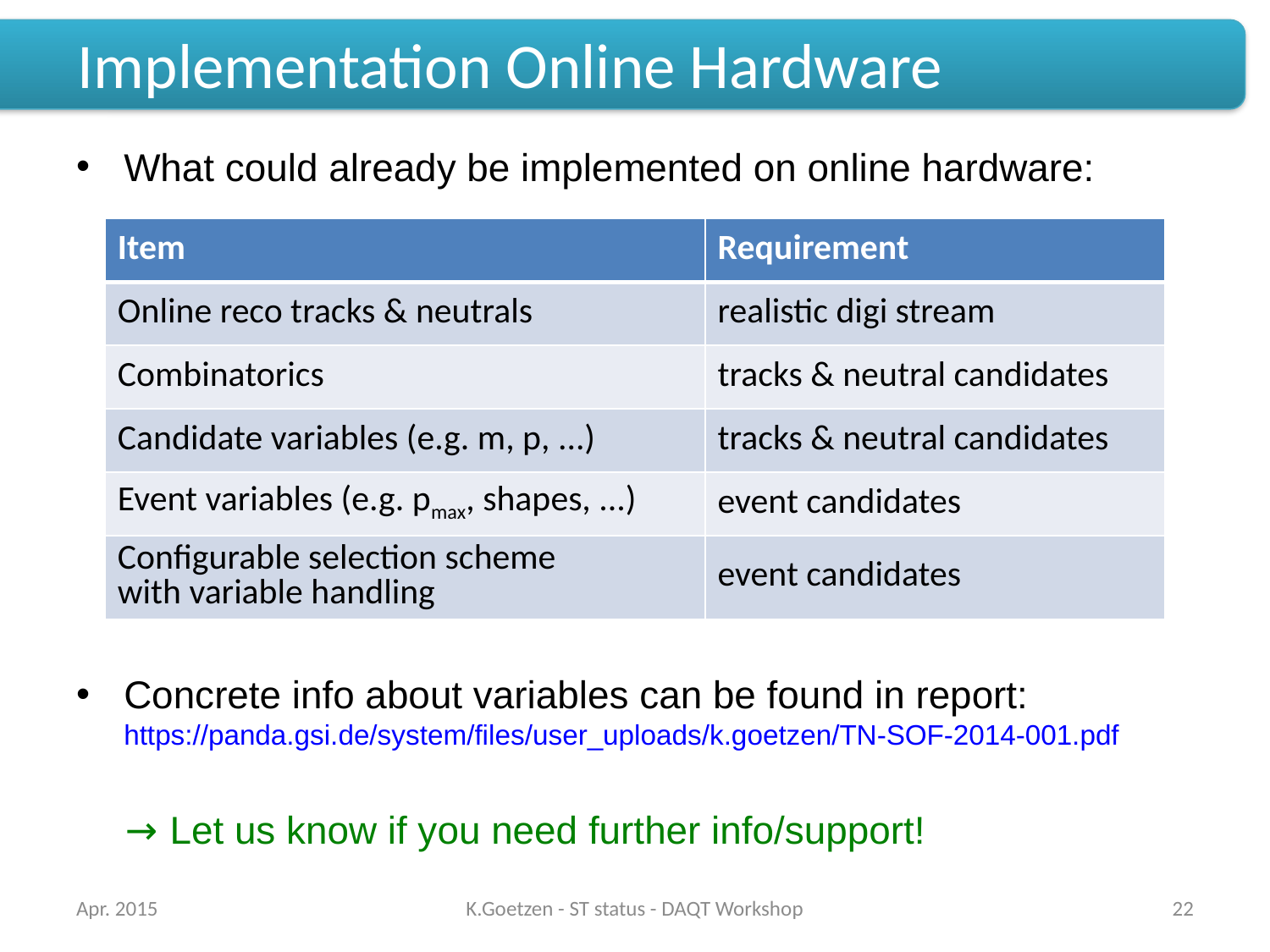

# Implementation Online Hardware
What could already be implemented on online hardware:

Concrete info about variables can be found in report:
https://panda.gsi.de/system/files/user_uploads/k.goetzen/TN-SOF-2014-001.pdf
    → Let us know if you need further info/support!
| Item | Requirement |
| --- | --- |
| Online reco tracks & neutrals | realistic digi stream |
| Combinatorics | tracks & neutral candidates |
| Candidate variables (e.g. m, p, ...) | tracks & neutral candidates |
| Event variables (e.g. pmax, shapes, ...) | event candidates |
| Configurable selection scheme with variable handling | event candidates |
Apr. 2015
K.Goetzen - ST status - DAQT Workshop
22